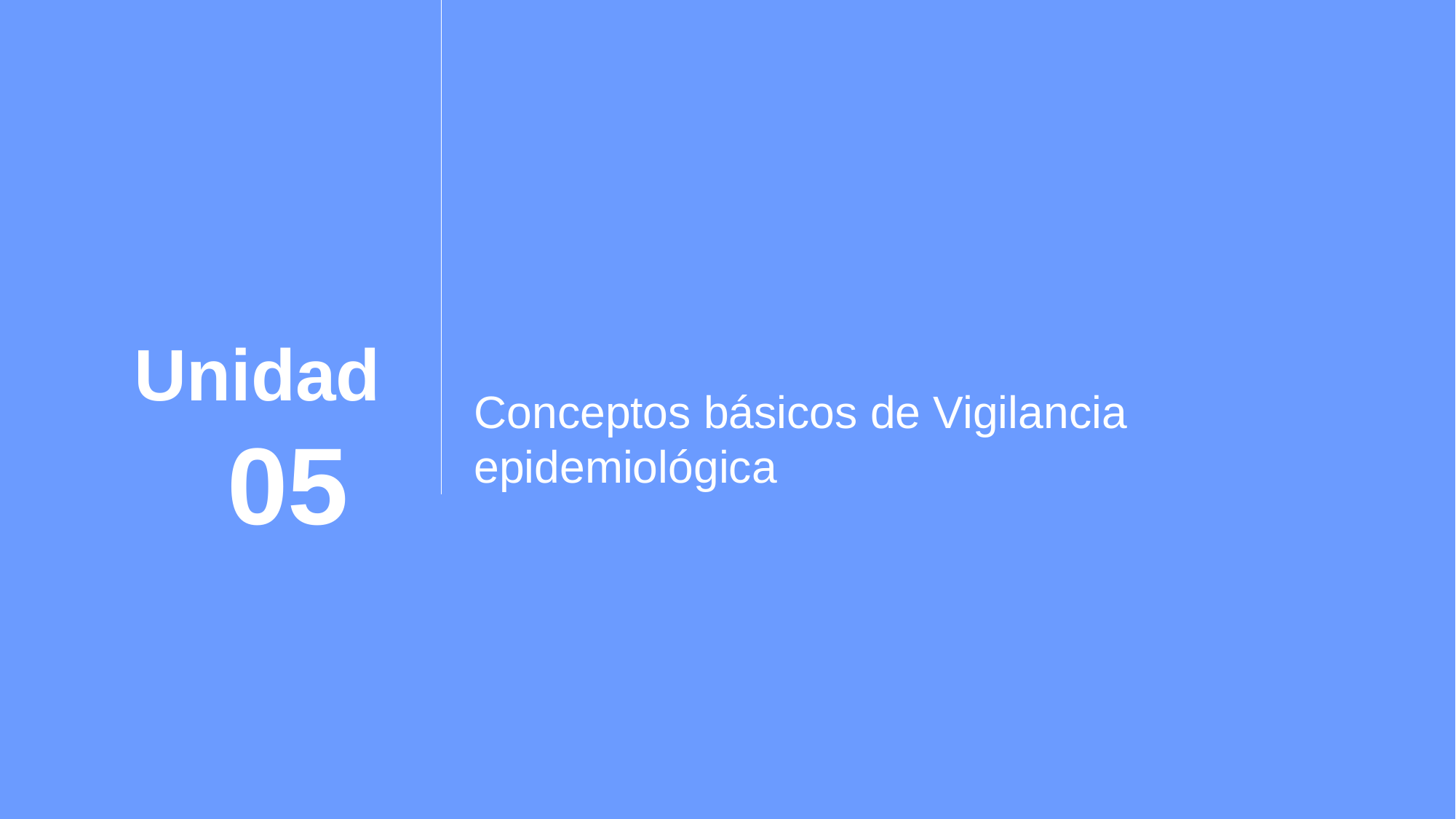

Unidad
05
Conceptos básicos de Vigilancia epidemiológica